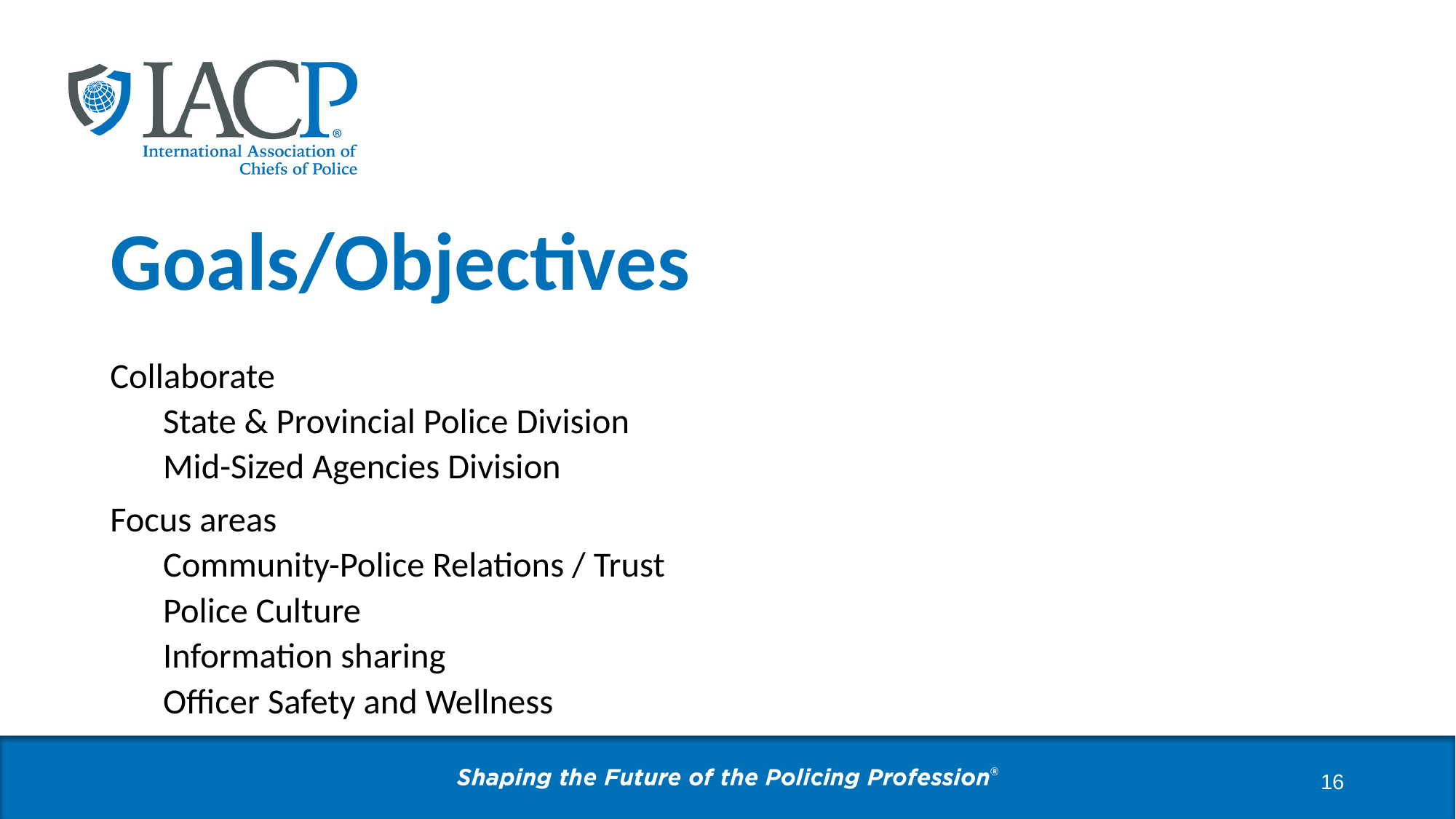

# Goals/Objectives
Collaborate
State & Provincial Police Division
Mid-Sized Agencies Division
Focus areas
Community-Police Relations / Trust
Police Culture
Information sharing
Officer Safety and Wellness

16